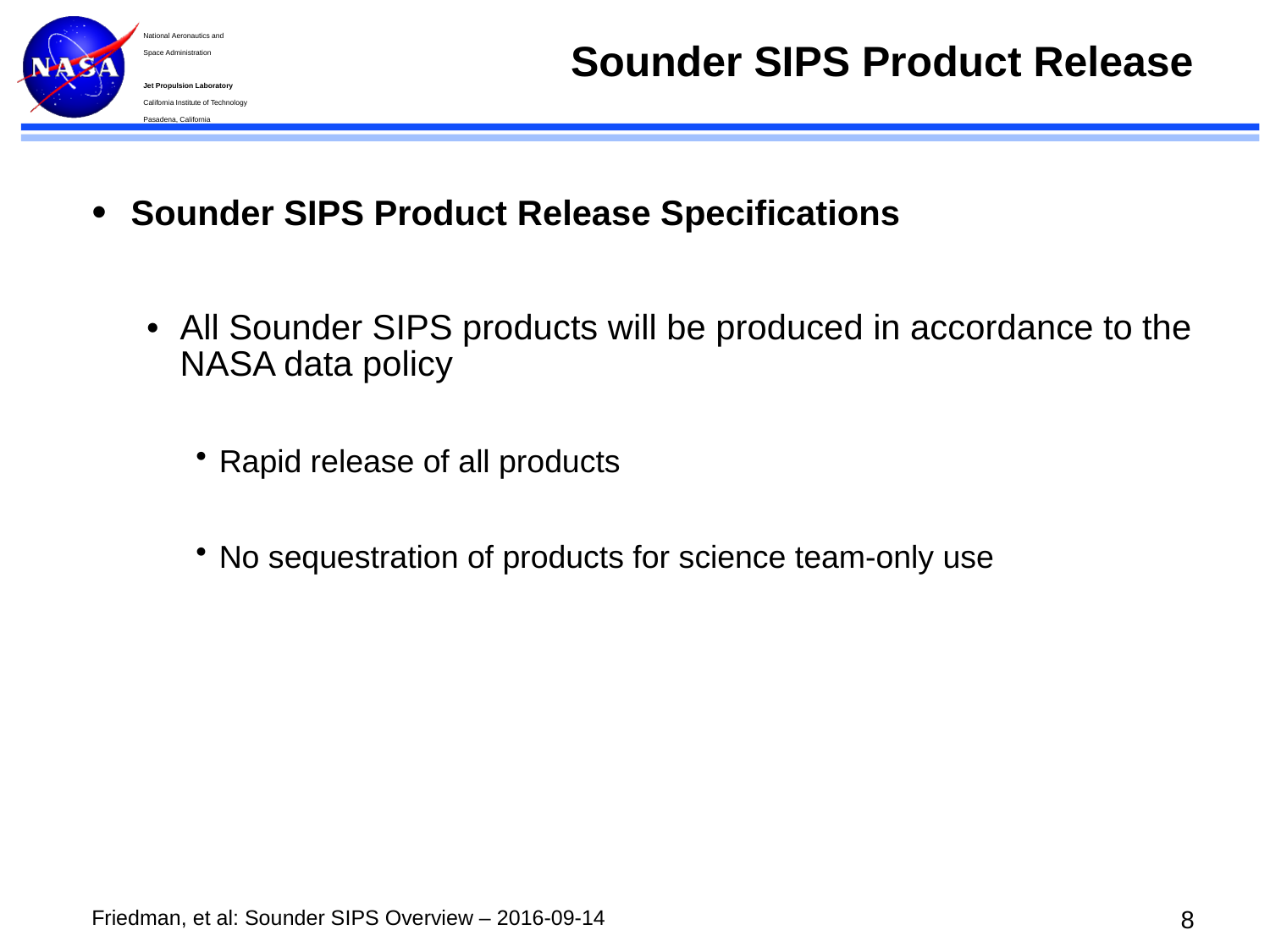

# Sounder SIPS Product Release
Sounder SIPS Product Release Specifications

All Sounder SIPS products will be produced in accordance to the NASA data policy

Rapid release of all products

No sequestration of products for science team-only use
8